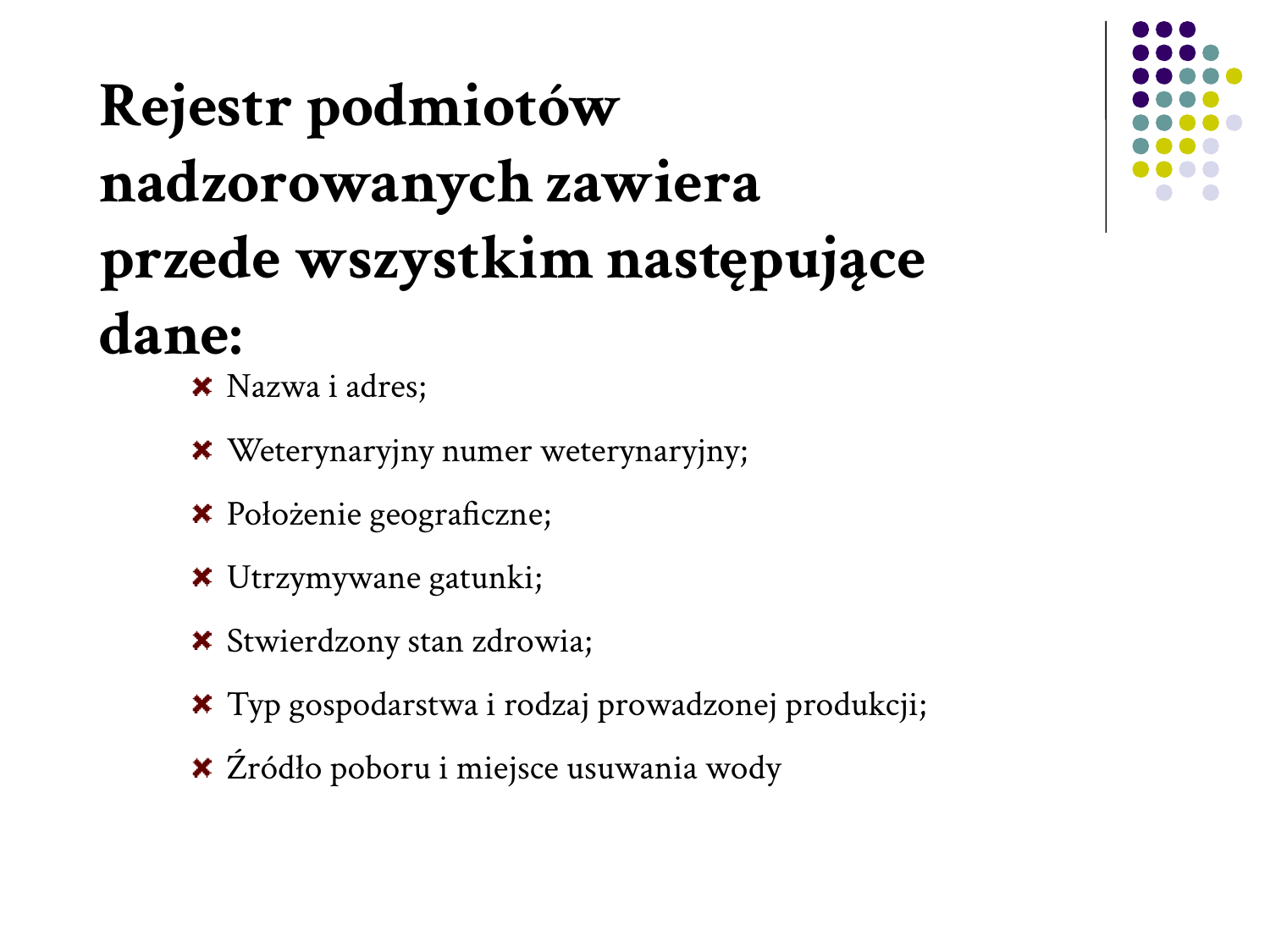

Rejestr podmiotów nadzorowanych zawiera przede wszystkim następujące dane:
Nazwa i adres;
Weterynaryjny numer weterynaryjny;
Położenie geograficzne;
Utrzymywane gatunki;
Stwierdzony stan zdrowia;
Typ gospodarstwa i rodzaj prowadzonej produkcji;
Źródło poboru i miejsce usuwania wody